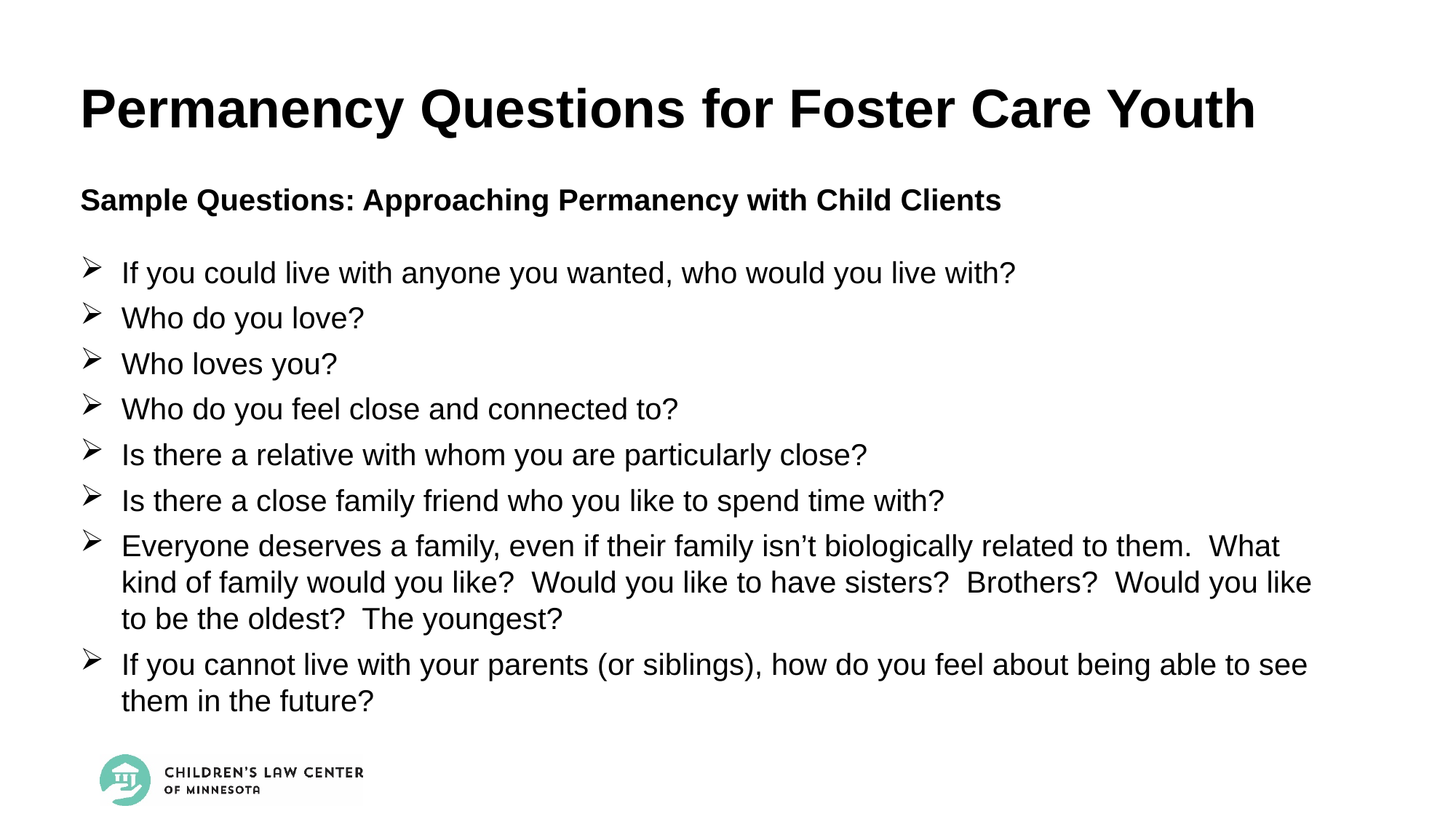

Permanency Questions for Foster Care Youth
Sample Questions: Approaching Permanency with Child Clients

If you could live with anyone you wanted, who would you live with?
Who do you love?
Who loves you?
Who do you feel close and connected to?
Is there a relative with whom you are particularly close?
Is there a close family friend who you like to spend time with?
Everyone deserves a family, even if their family isn’t biologically related to them.  What kind of family would you like?  Would you like to have sisters?  Brothers?  Would you like to be the oldest?  The youngest?
If you cannot live with your parents (or siblings), how do you feel about being able to see them in the future?